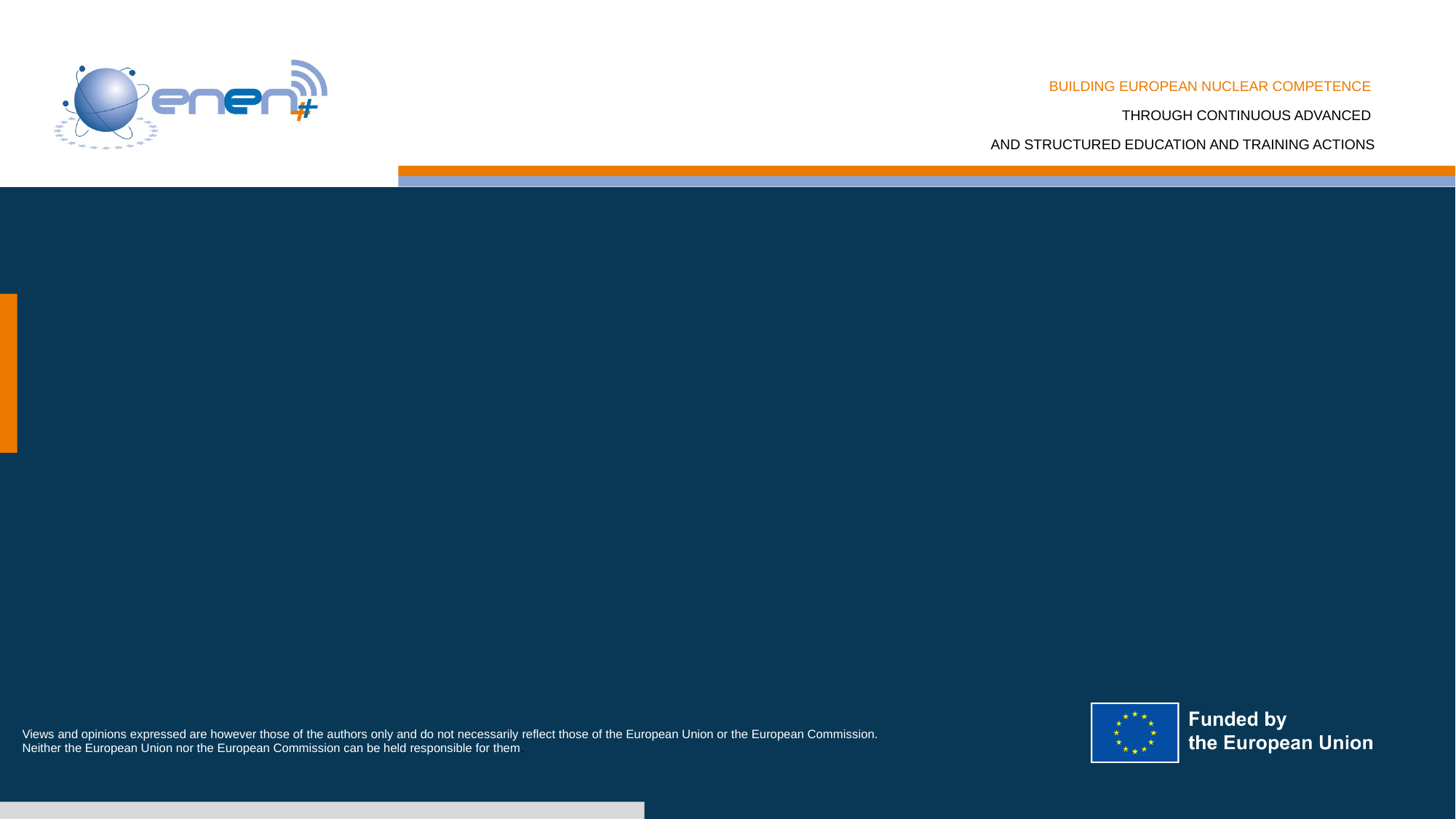

#

Views and opinions expressed are however those of the authors only and do not necessarily reflect those of the European Union or the European Commission. Neither the European Union nor the European Commission can be held responsible for them.